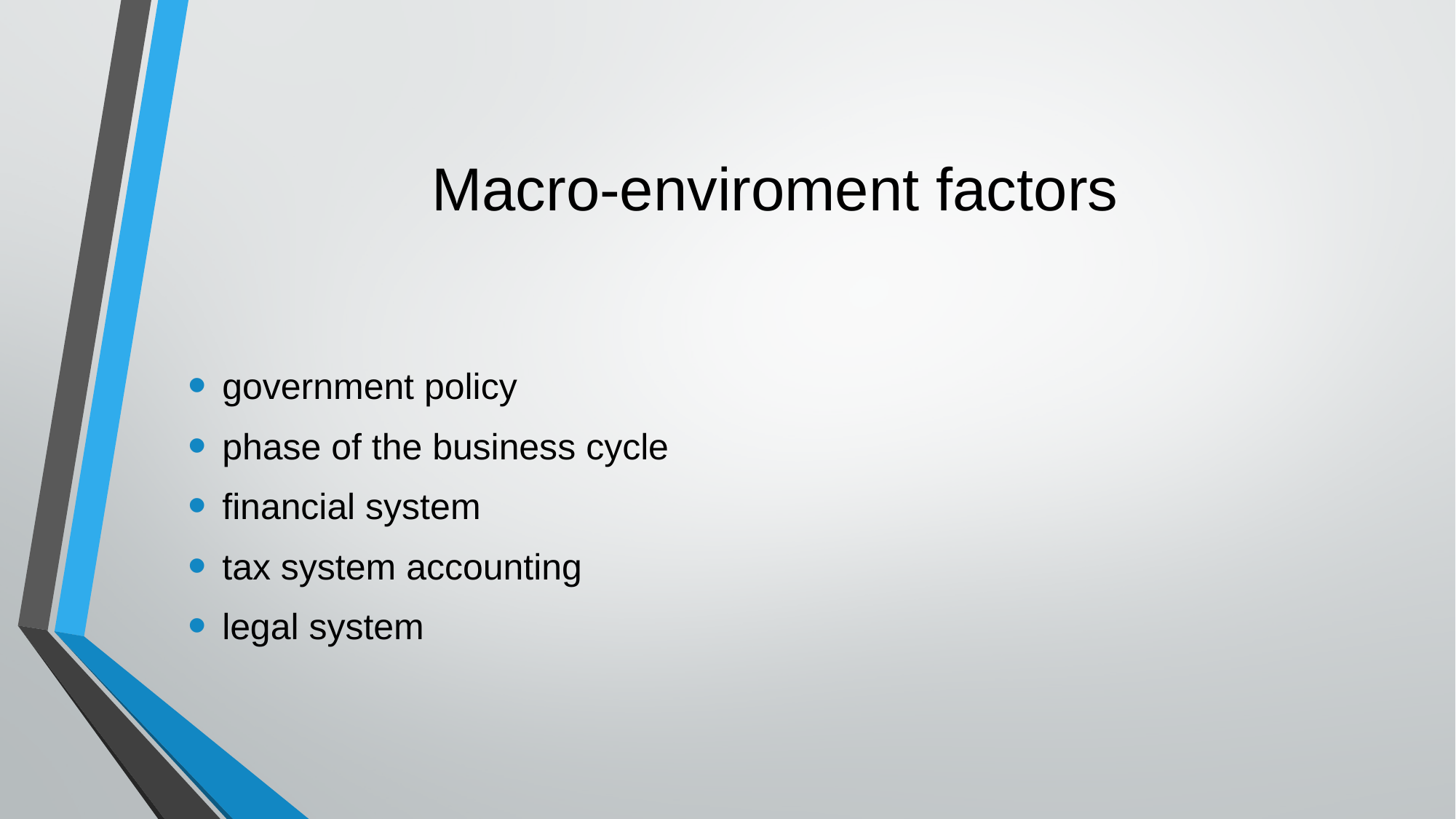

# Macro-enviroment factors
government policy
phase of the business cycle
financial system
tax system accounting
legal system